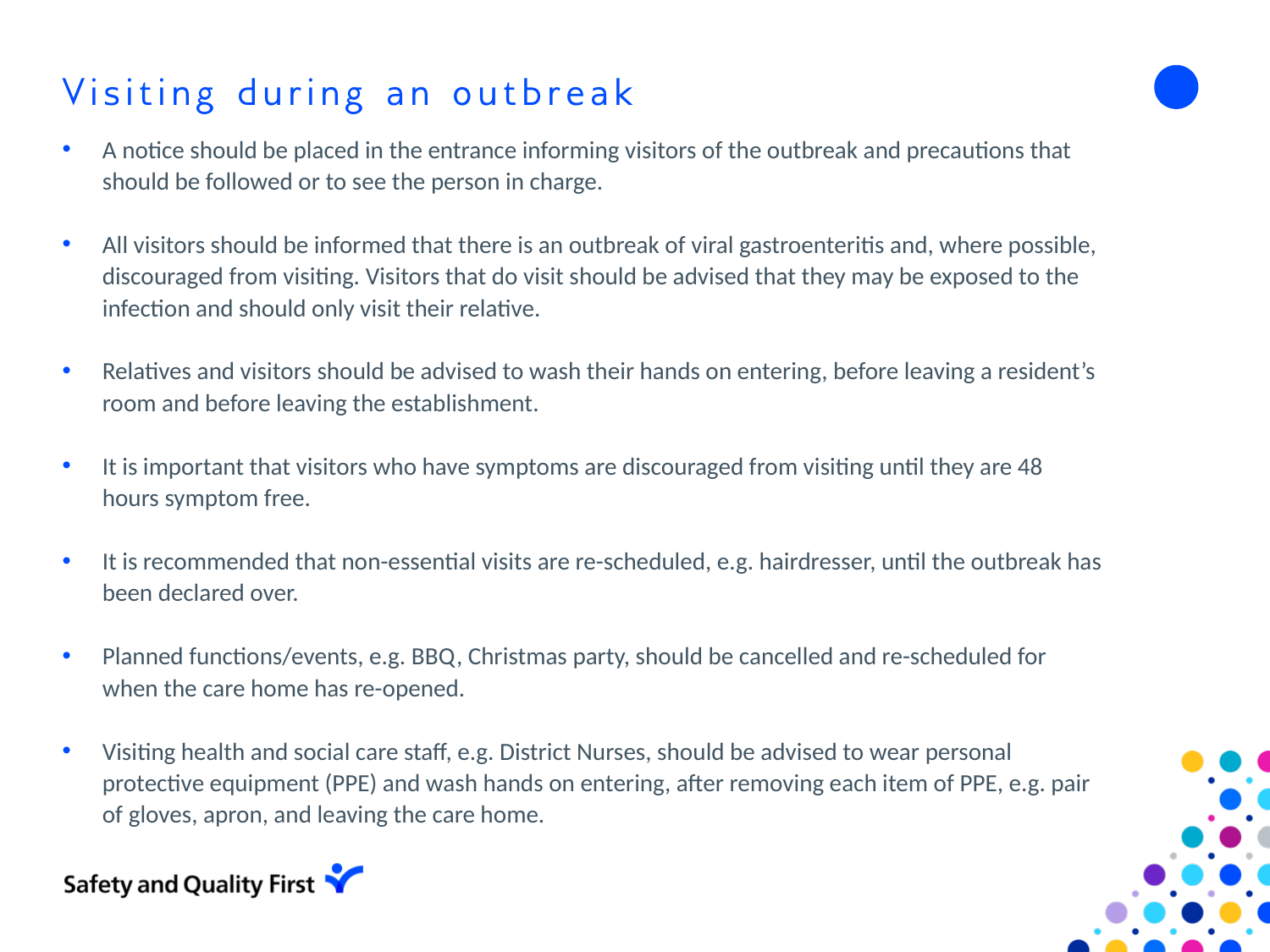

# Visiting during an outbreak

A notice should be placed in the entrance informing visitors of the outbreak and precautions that should be followed or to see the person in charge.
All visitors should be informed that there is an outbreak of viral gastroenteritis and, where possible, discouraged from visiting. Visitors that do visit should be advised that they may be exposed to the infection and should only visit their relative.
Relatives and visitors should be advised to wash their hands on entering, before leaving a resident’s room and before leaving the establishment.
It is important that visitors who have symptoms are discouraged from visiting until they are 48 hours symptom free.
It is recommended that non-essential visits are re-scheduled, e.g. hairdresser, until the outbreak has been declared over.
Planned functions/events, e.g. BBQ, Christmas party, should be cancelled and re-scheduled for when the care home has re-opened.
Visiting health and social care staff, e.g. District Nurses, should be advised to wear personal protective equipment (PPE) and wash hands on entering, after removing each item of PPE, e.g. pair of gloves, apron, and leaving the care home.